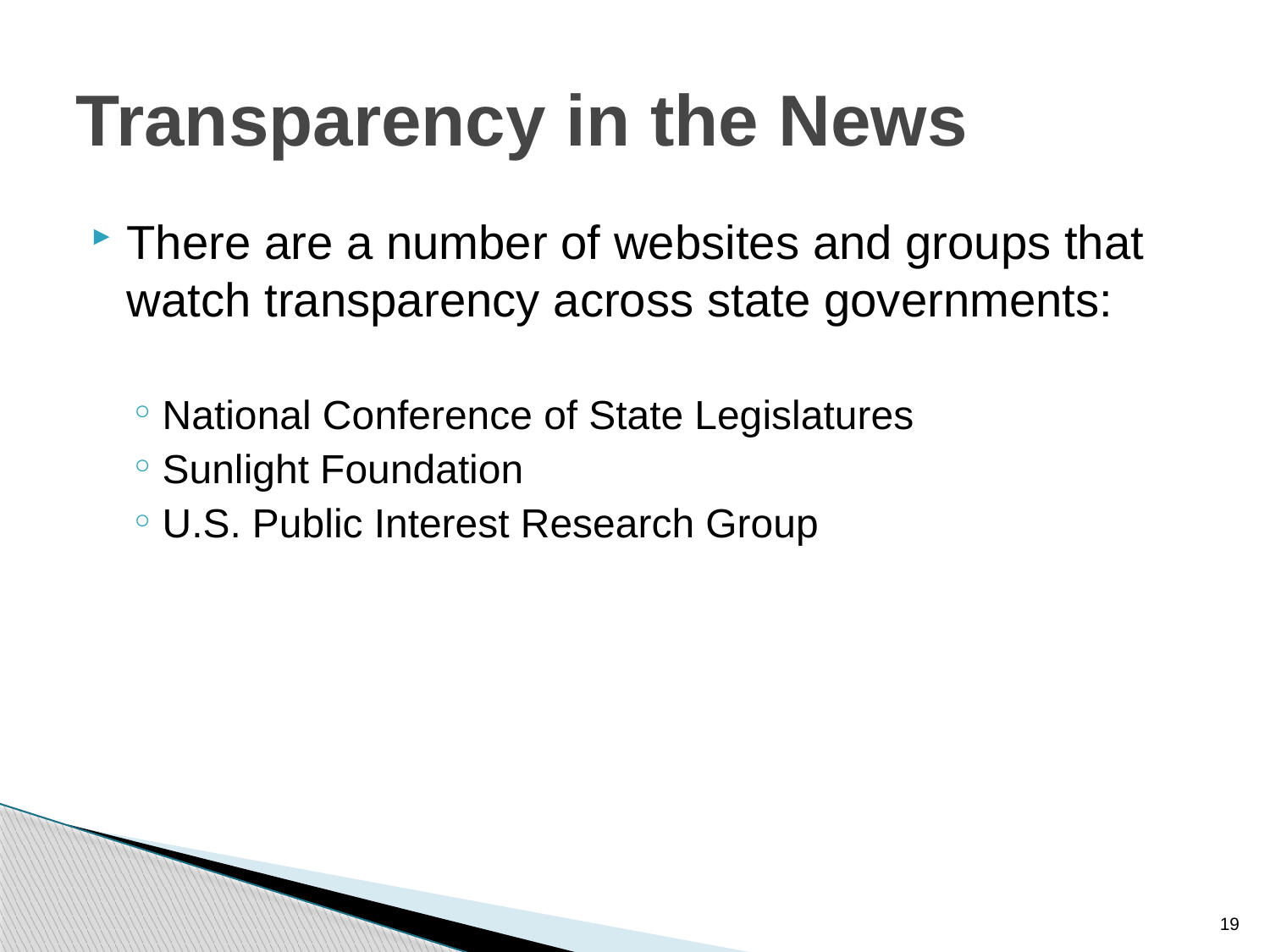

# Transparency in the News
There are a number of websites and groups that watch transparency across state governments:
National Conference of State Legislatures
Sunlight Foundation
U.S. Public Interest Research Group
19